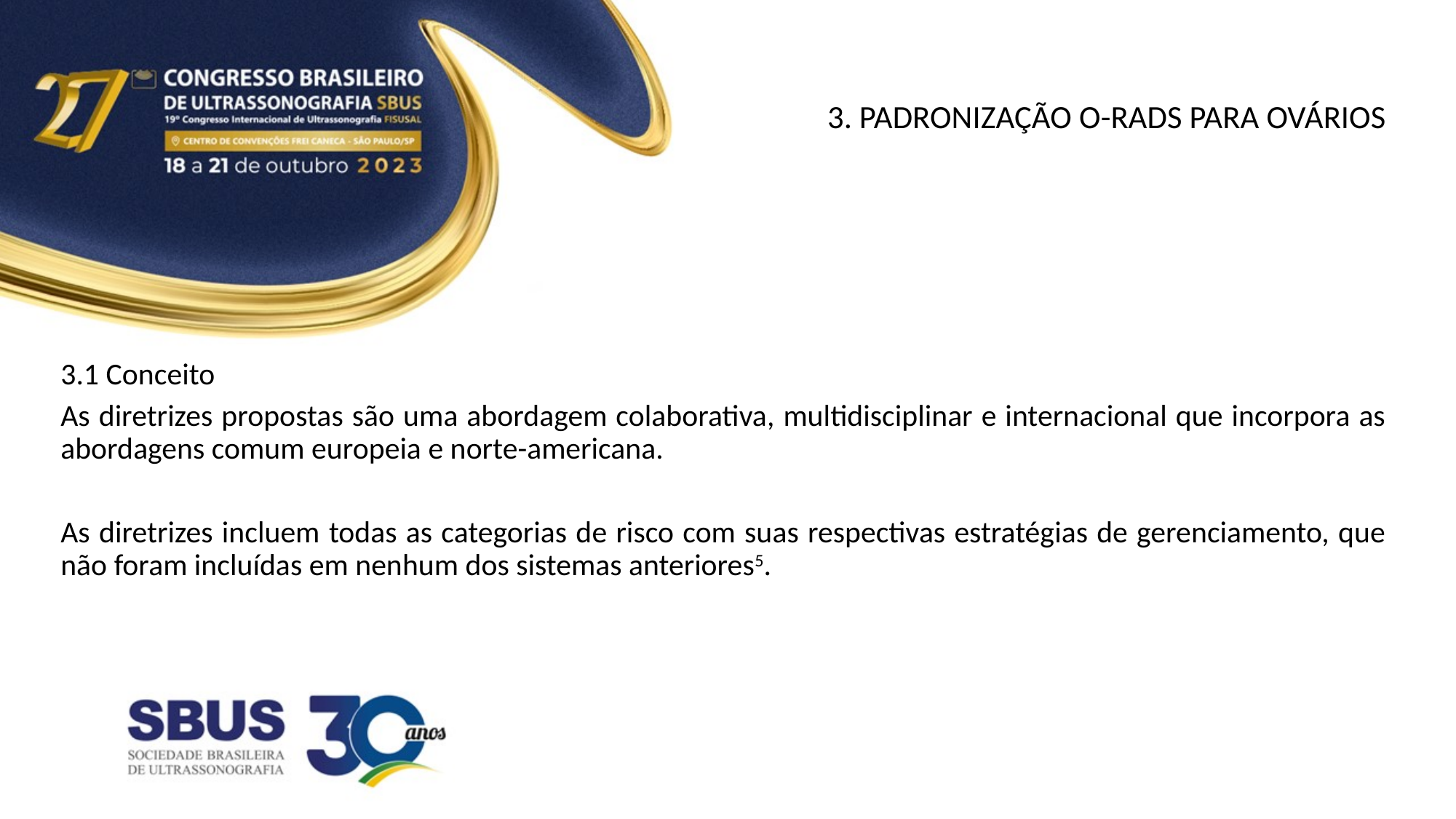

# 3. PADRONIZAÇÃO O-RADS PARA OVÁRIOS
3.1 Conceito
As diretrizes propostas são uma abordagem colaborativa, multidisciplinar e internacional que incorpora as abordagens comum europeia e norte-americana.

As diretrizes incluem todas as categorias de risco com suas respectivas estratégias de gerenciamento, que não foram incluídas em nenhum dos sistemas anteriores5.